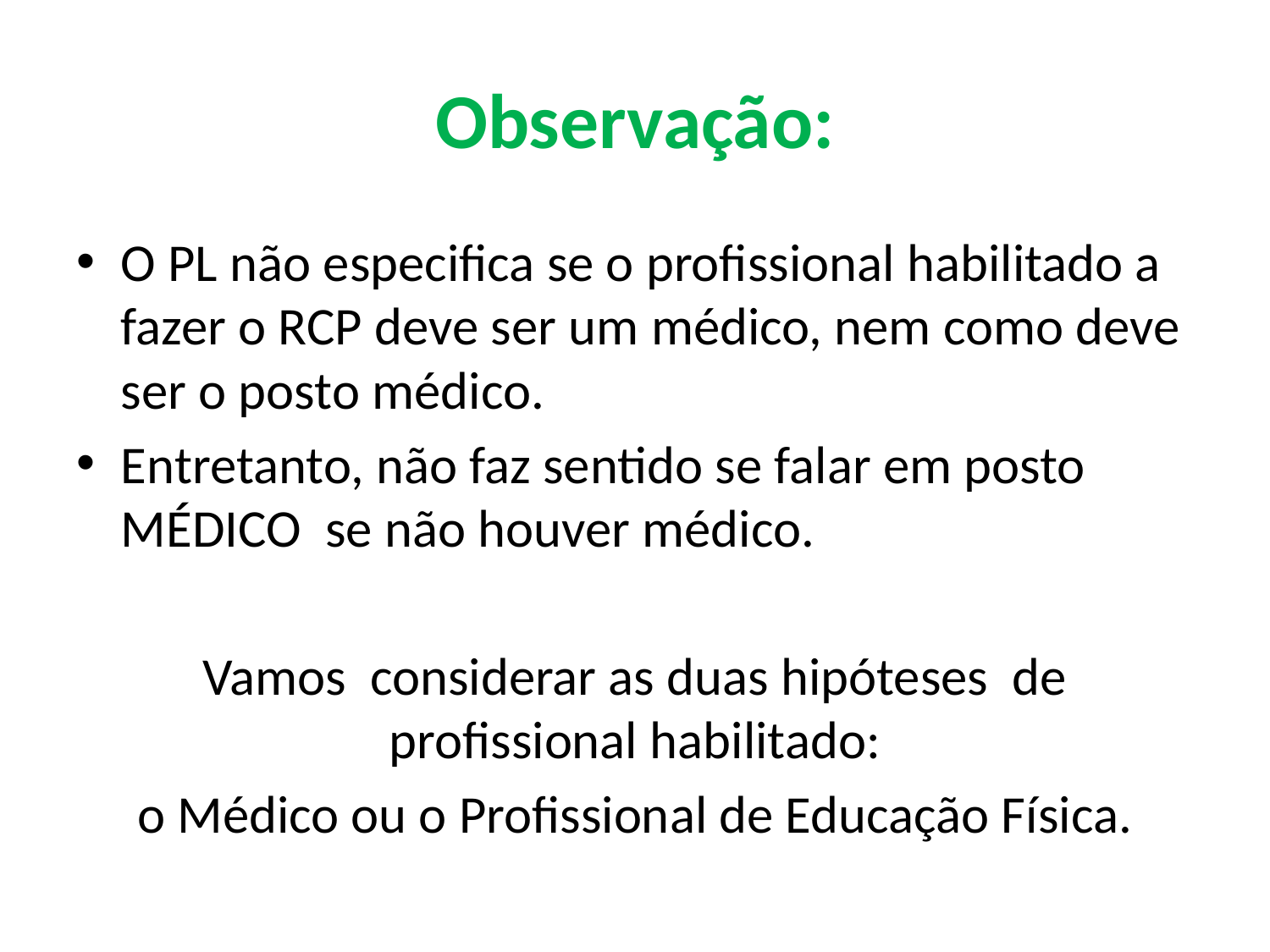

# Observação:
O PL não especifica se o profissional habilitado a fazer o RCP deve ser um médico, nem como deve ser o posto médico.
Entretanto, não faz sentido se falar em posto MÉDICO  se não houver médico.

Vamos  considerar as duas hipóteses  de profissional habilitado:
o Médico ou o Profissional de Educação Física.